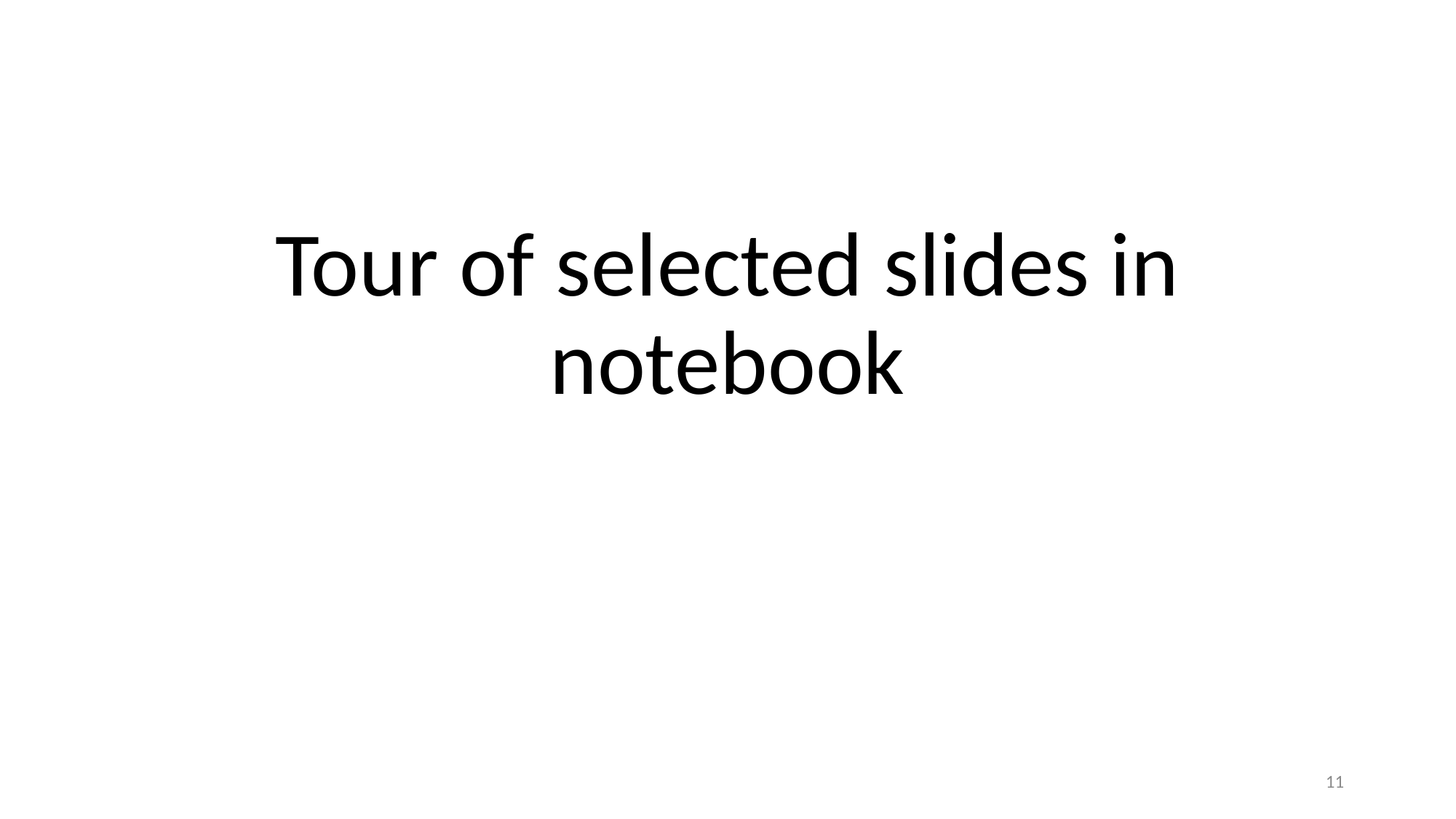

# Tour of selected slides in notebook

11